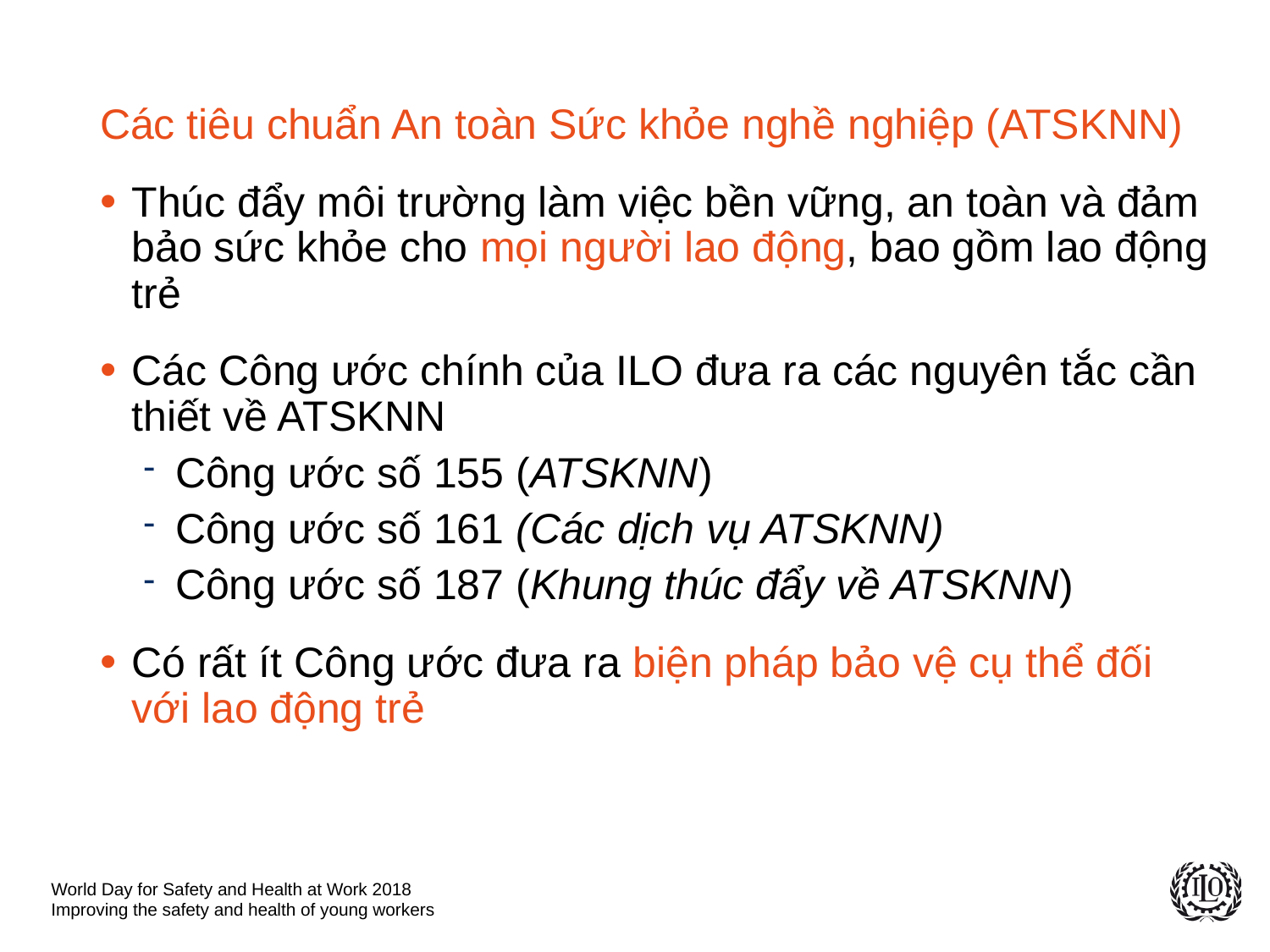

Các tiêu chuẩn An toàn Sức khỏe nghề nghiệp (ATSKNN)
Thúc đẩy môi trường làm việc bền vững, an toàn và đảm bảo sức khỏe cho mọi người lao động, bao gồm lao động trẻ
Các Công ước chính của ILO đưa ra các nguyên tắc cần thiết về ATSKNN
Công ước số 155 (ATSKNN)
Công ước số 161 (Các dịch vụ ATSKNN)
Công ước số 187 (Khung thúc đẩy về ATSKNN)
Có rất ít Công ước đưa ra biện pháp bảo vệ cụ thể đối với lao động trẻ